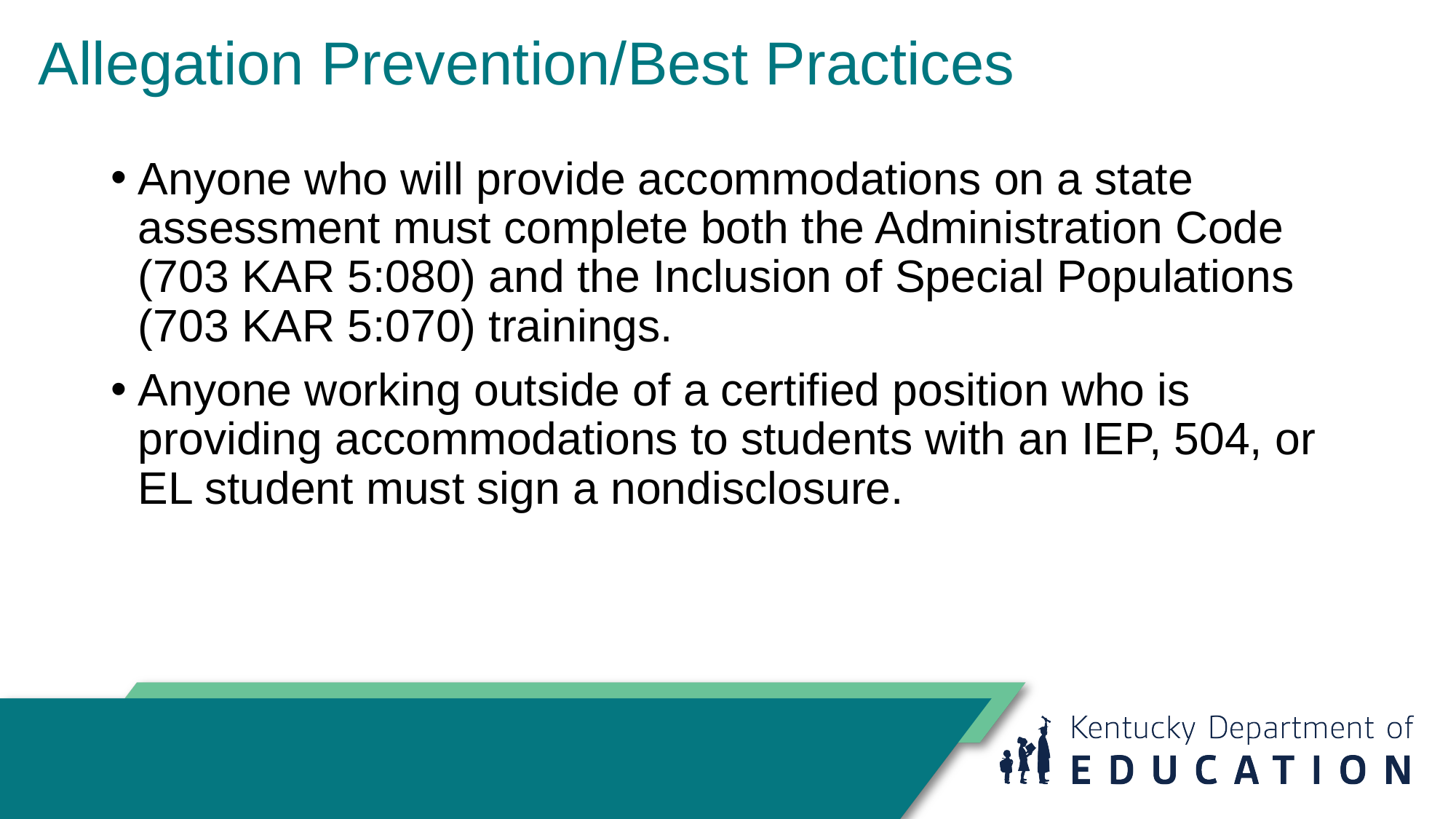

# Allegation Prevention/Best Practices
Anyone who will provide accommodations on a state assessment must complete both the Administration Code (703 KAR 5:080) and the Inclusion of Special Populations (703 KAR 5:070) trainings.
Anyone working outside of a certified position who is providing accommodations to students with an IEP, 504, or EL student must sign a nondisclosure.